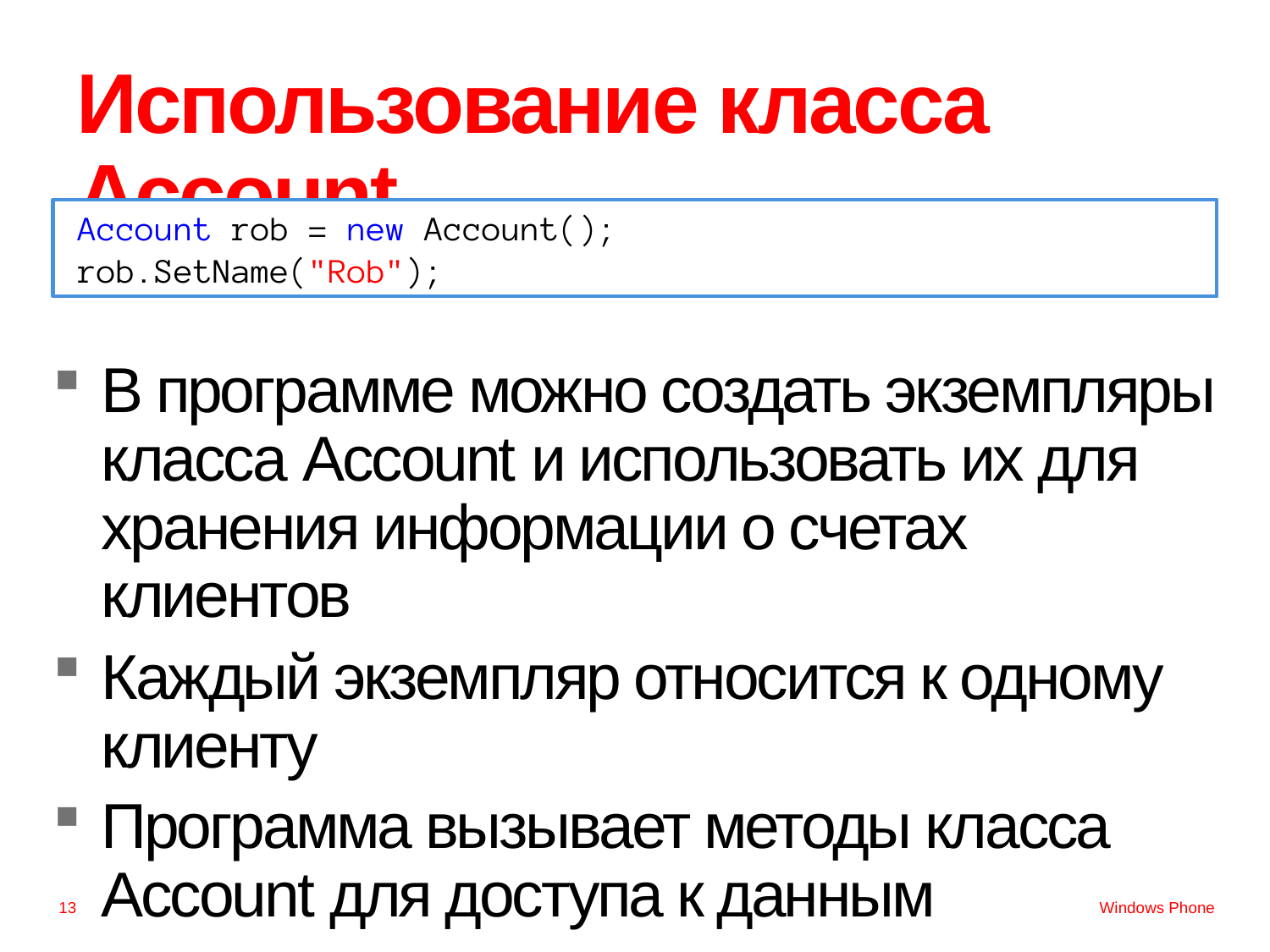

# Использование класса Account
Account rob = new Account();
rob.SetName("Rob");
В программе можно создать экземпляры класса Account и использовать их для хранения информации о счетах клиентов
Каждый экземпляр относится к одному клиенту
Программа вызывает методы класса Account для доступа к данным
13